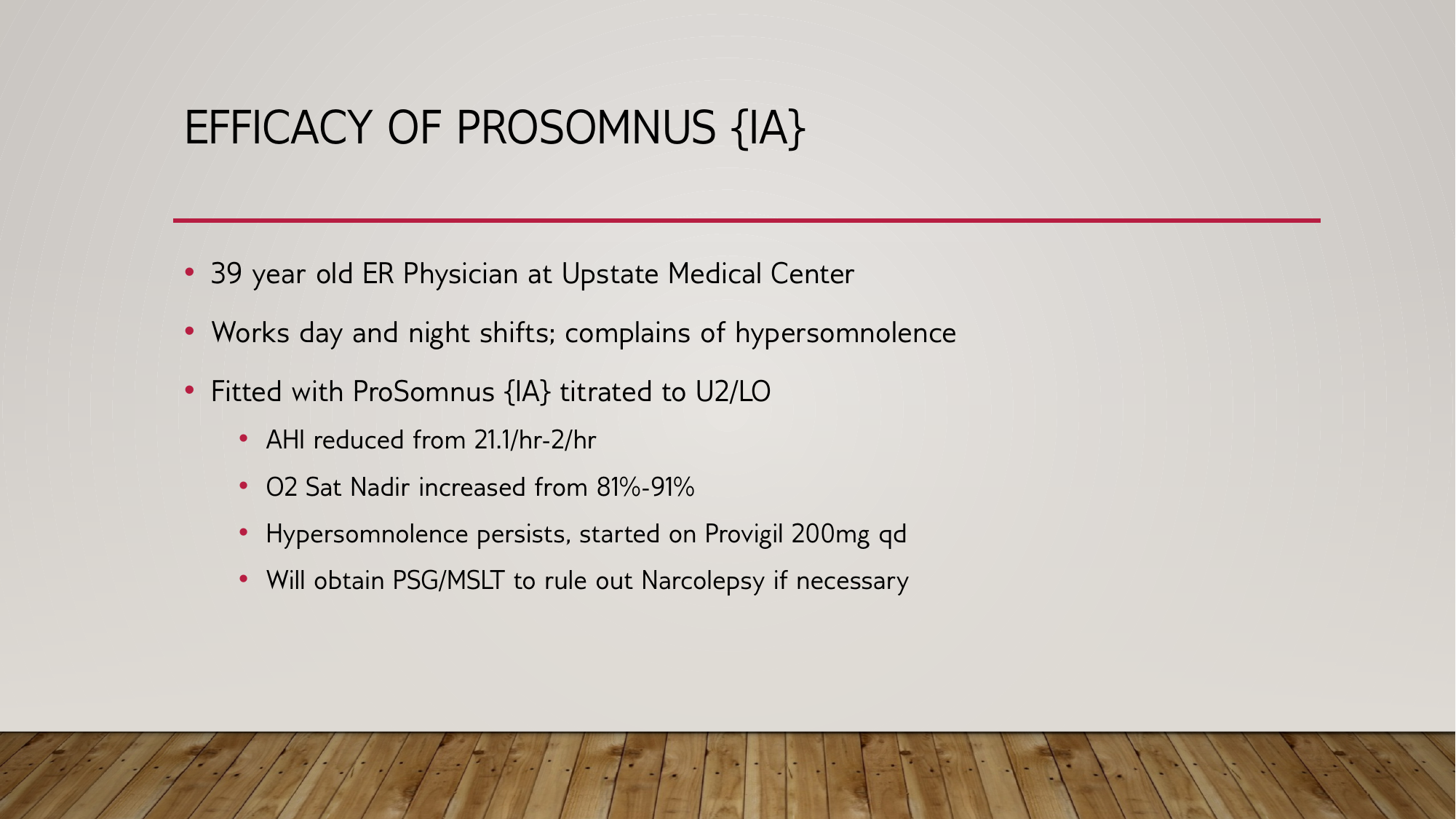

# Efficacy of ProSomnus {IA}
39 year old ER Physician at Upstate Medical Center
Works day and night shifts; complains of hypersomnolence
Fitted with ProSomnus {IA} titrated to U2/LO
AHI reduced from 21.1/hr-2/hr
O2 Sat Nadir increased from 81%-91%
Hypersomnolence persists, started on Provigil 200mg qd
Will obtain PSG/MSLT to rule out Narcolepsy if necessary